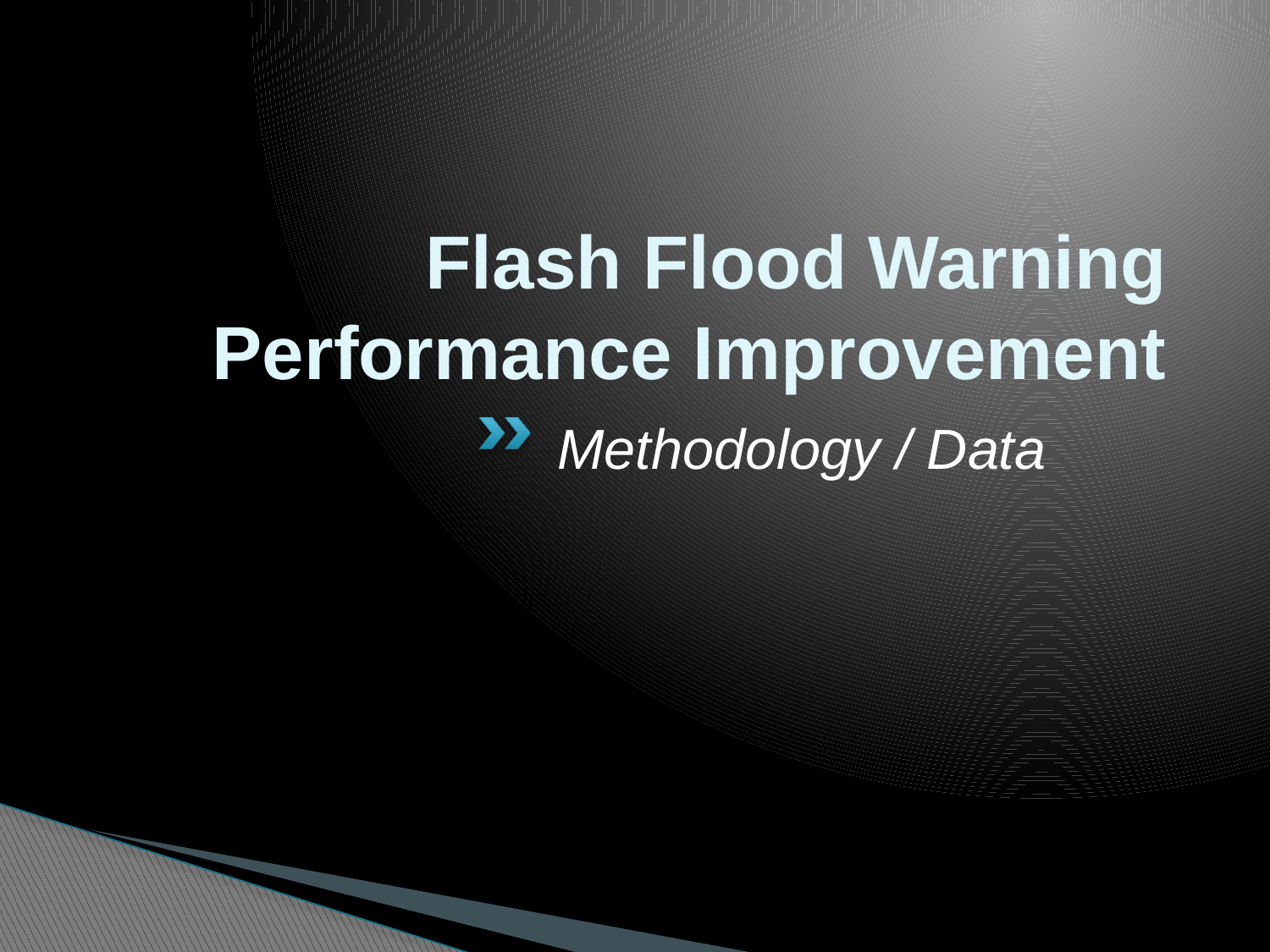

# Flash Flood Warning Performance Improvement
Methodology / Data